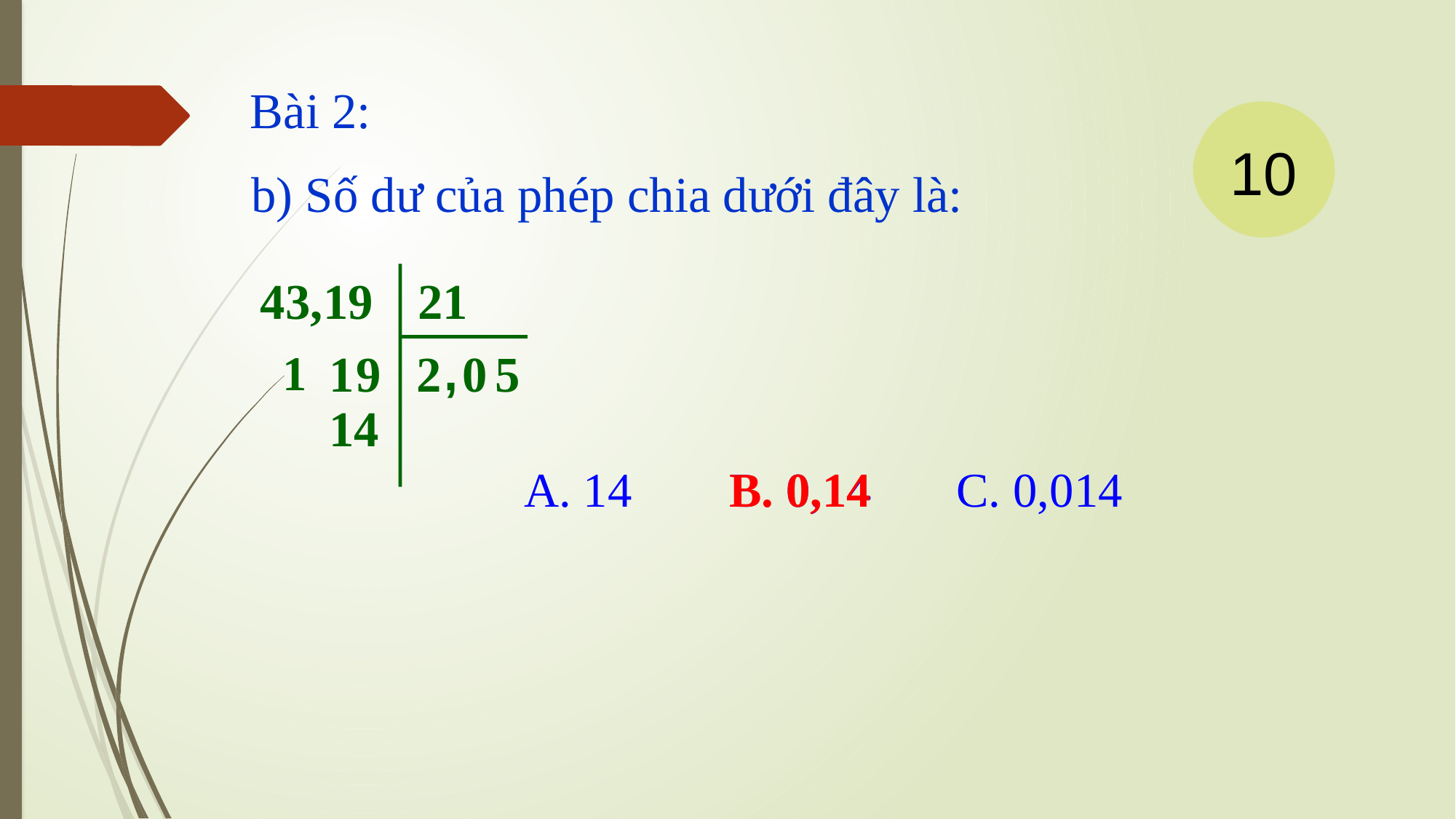

Bài 2:
0
4
1
7
3
9
8
6
5
10
2
b) Số dư của phép chia dưới đây là:
43,19

21
,
1
1
9

2
0
5

14
B. 0,14
A. 14        B. 0,14       C. 0,014